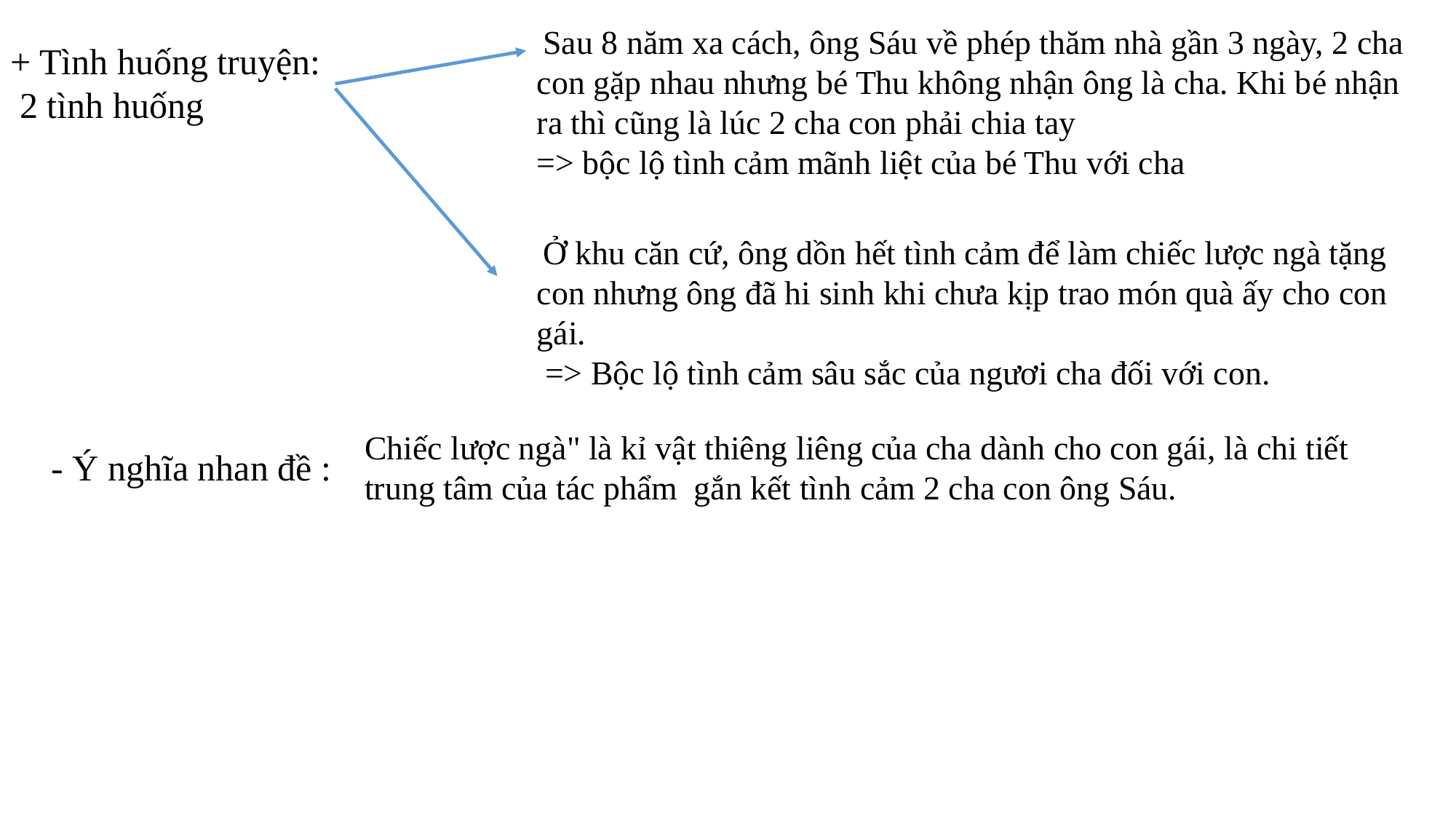

Sau 8 năm xa cách, ông Sáu về phép thăm nhà gần 3 ngày, 2 cha con gặp nhau nhưng bé Thu không nhận ông là cha. Khi bé nhận ra thì cũng là lúc 2 cha con phải chia tay
=> bộc lộ tình cảm mãnh liệt của bé Thu với cha

+ Tình huống truyện:
 2 tình huống

 Ở khu căn cứ, ông dồn hết tình cảm để làm chiếc lược ngà tặng con nhưng ông đã hi sinh khi chưa kịp trao món quà ấy cho con gái.
 => Bộc lộ tình cảm sâu sắc của ngươi cha đối với con.

Chiếc lược ngà" là kỉ vật thiêng liêng của cha dành cho con gái, là chi tiết trung tâm của tác phẩm  gắn kết tình cảm 2 cha con ông Sáu.

- Ý nghĩa nhan đề :